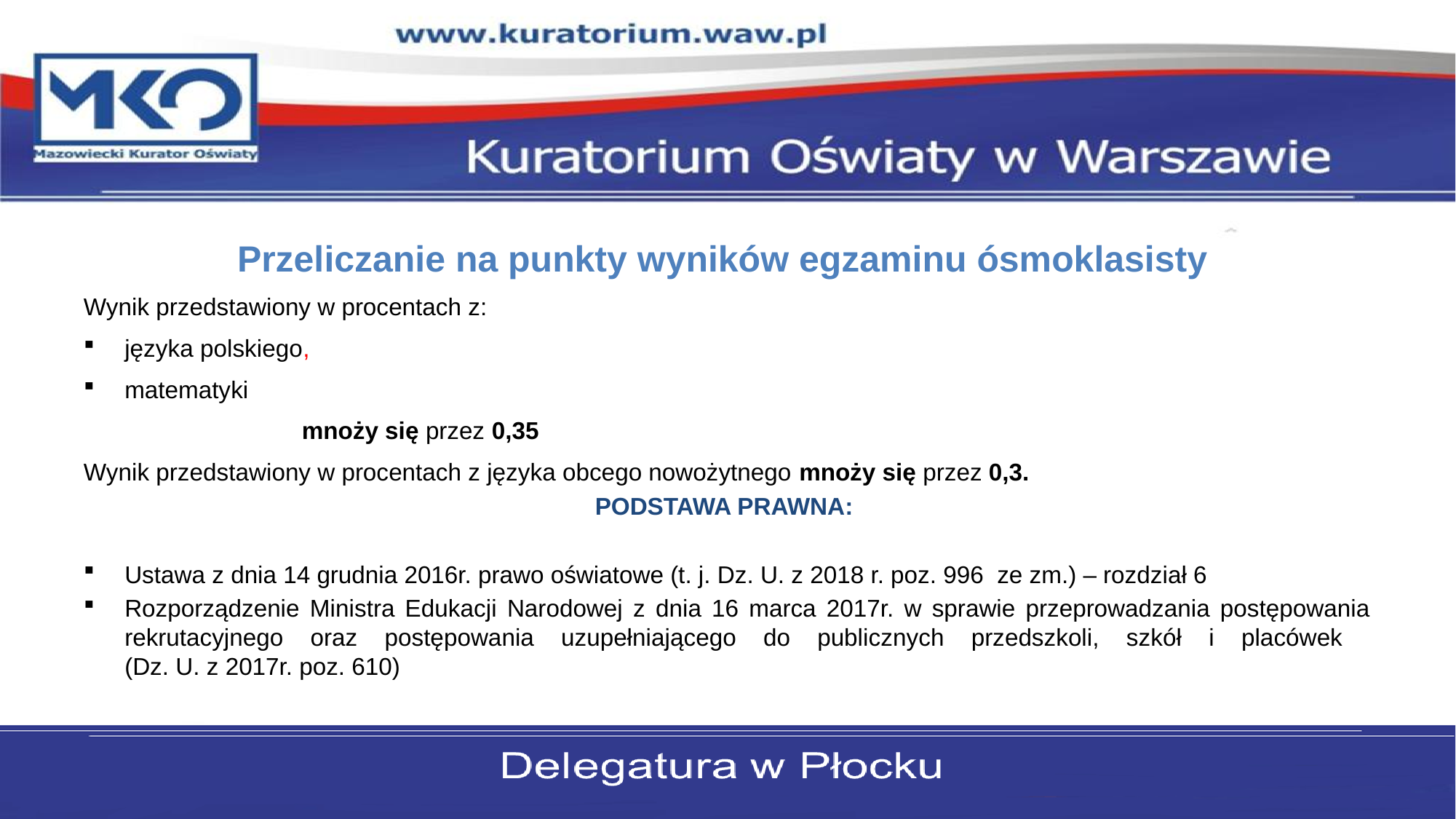

#
Przeliczanie na punkty wyników egzaminu ósmoklasisty
Wynik przedstawiony w procentach z:
języka polskiego,
matematyki
		mnoży się przez 0,35
Wynik przedstawiony w procentach z języka obcego nowożytnego mnoży się przez 0,3.
PODSTAWA PRAWNA:

Ustawa z dnia 14 grudnia 2016r. prawo oświatowe (t. j. Dz. U. z 2018 r. poz. 996  ze zm.) – rozdział 6
Rozporządzenie Ministra Edukacji Narodowej z dnia 16 marca 2017r. w sprawie przeprowadzania postępowania rekrutacyjnego oraz postępowania uzupełniającego do publicznych przedszkoli, szkół i placówek
(Dz. U. z 2017r. poz. 610)